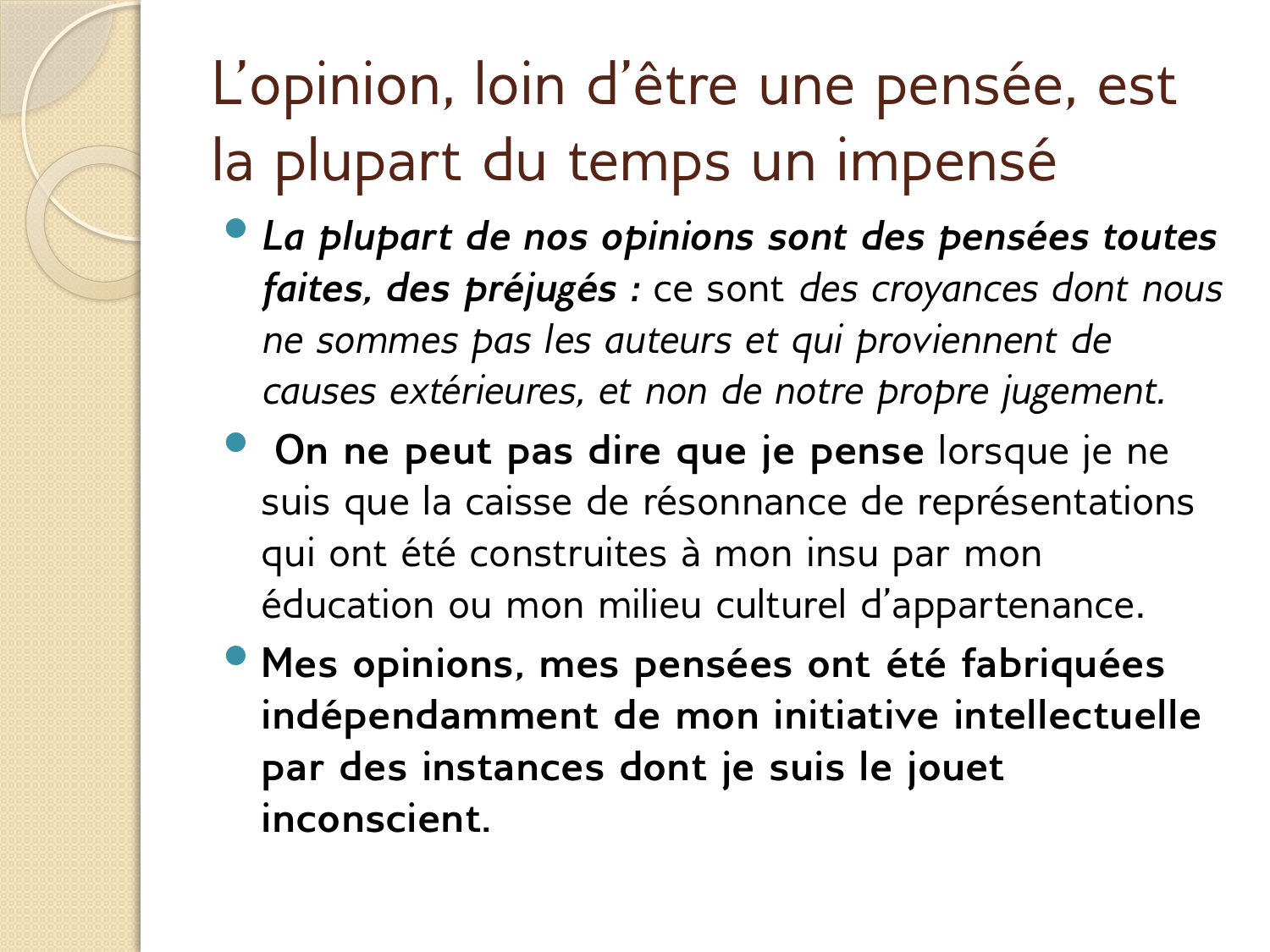

# L’opinion, loin d’être une pensée, est la plupart du temps un impensé
La plupart de nos opinions sont des pensées toutes faites, des préjugés : ce sont des croyances dont nous ne sommes pas les auteurs et qui proviennent de causes extérieures, et non de notre propre jugement.
 On ne peut pas dire que je pense lorsque je ne suis que la caisse de résonnance de représentations qui ont été construites à mon insu par mon éducation ou mon milieu culturel d’appartenance.
Mes opinions, mes pensées ont été fabriquées indépendamment de mon initiative intellectuelle par des instances dont je suis le jouet inconscient.